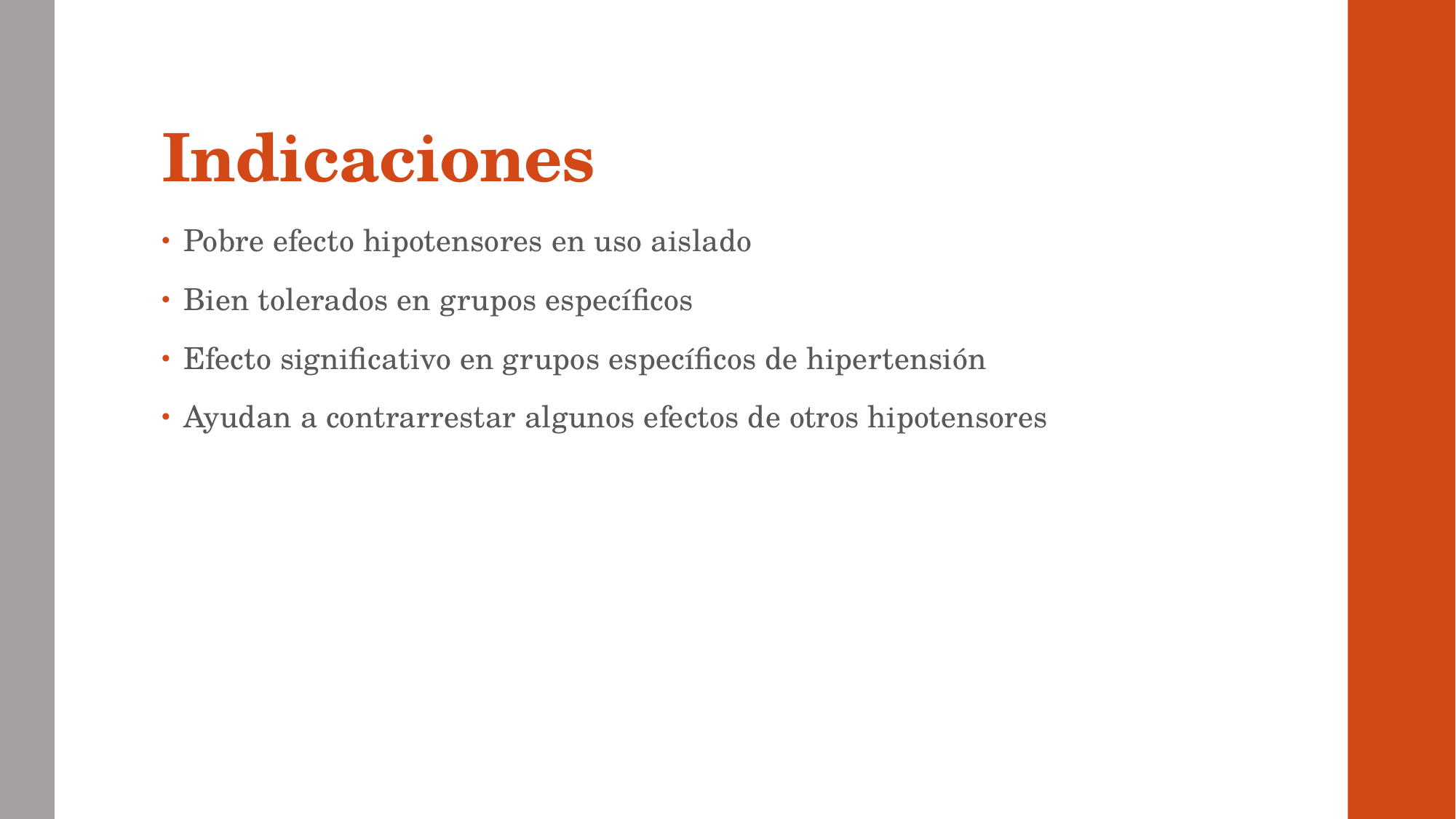

# Indicaciones
Pobre efecto hipotensores en uso aislado
Bien tolerados en grupos específicos
Efecto significativo en grupos específicos de hipertensión
Ayudan a contrarrestar algunos efectos de otros hipotensores